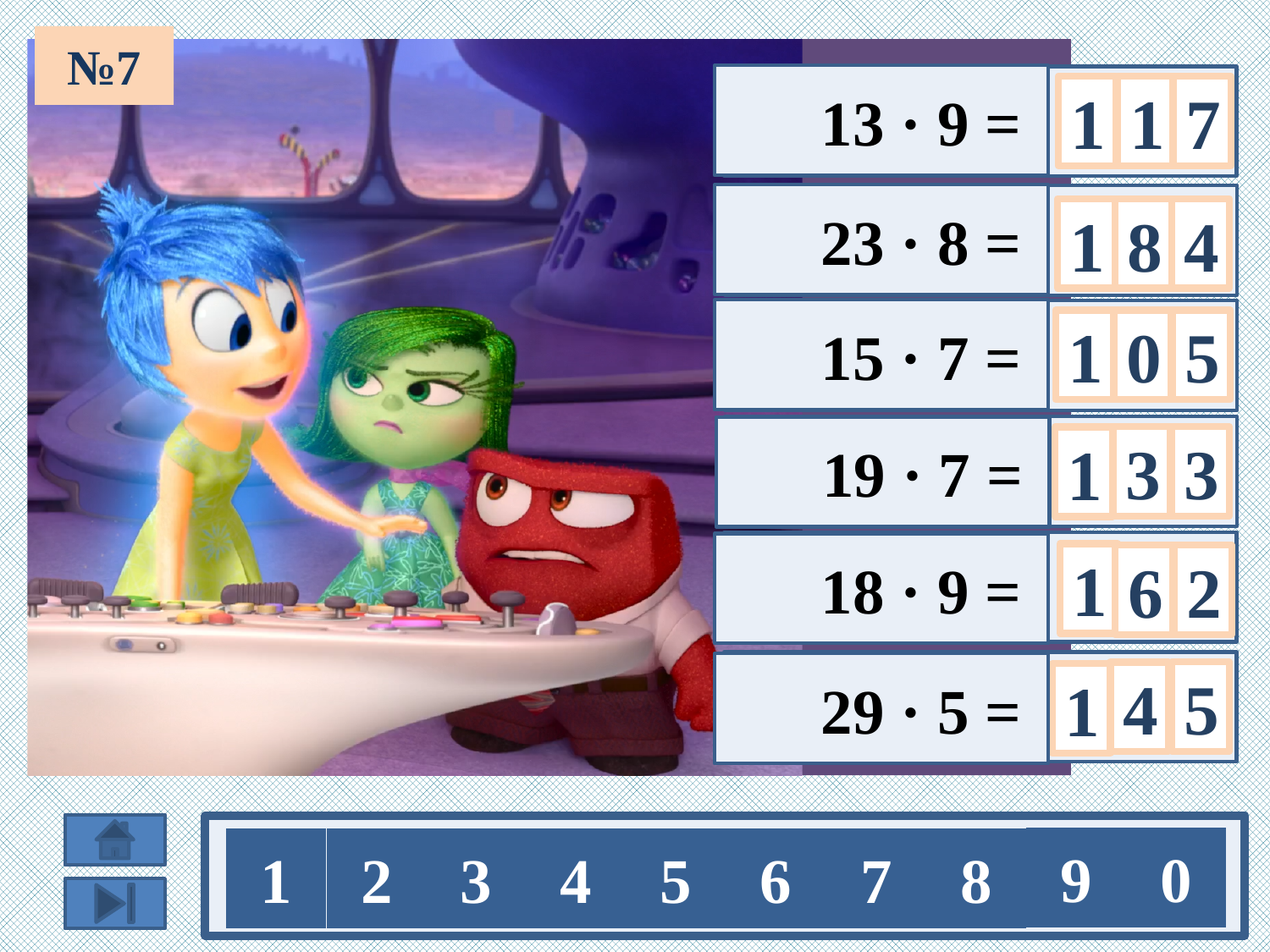

№7
     13 · 9 =
(10+3) · 9 =
1
1
7
     23 · 8 =
(20+3) · 8 =
1
8
4
     15 · 7 =
0
1
5
(10+5) · 7 =
     19 · 7 =
3
3
1
(20–1) · 7 =
     18 · 9 =
(20–2) · 9 =
1
6
2
     29 · 5 =
(30–1) · 5 =
5
4
1

9
0
1
2
3
4
5
6
7
8